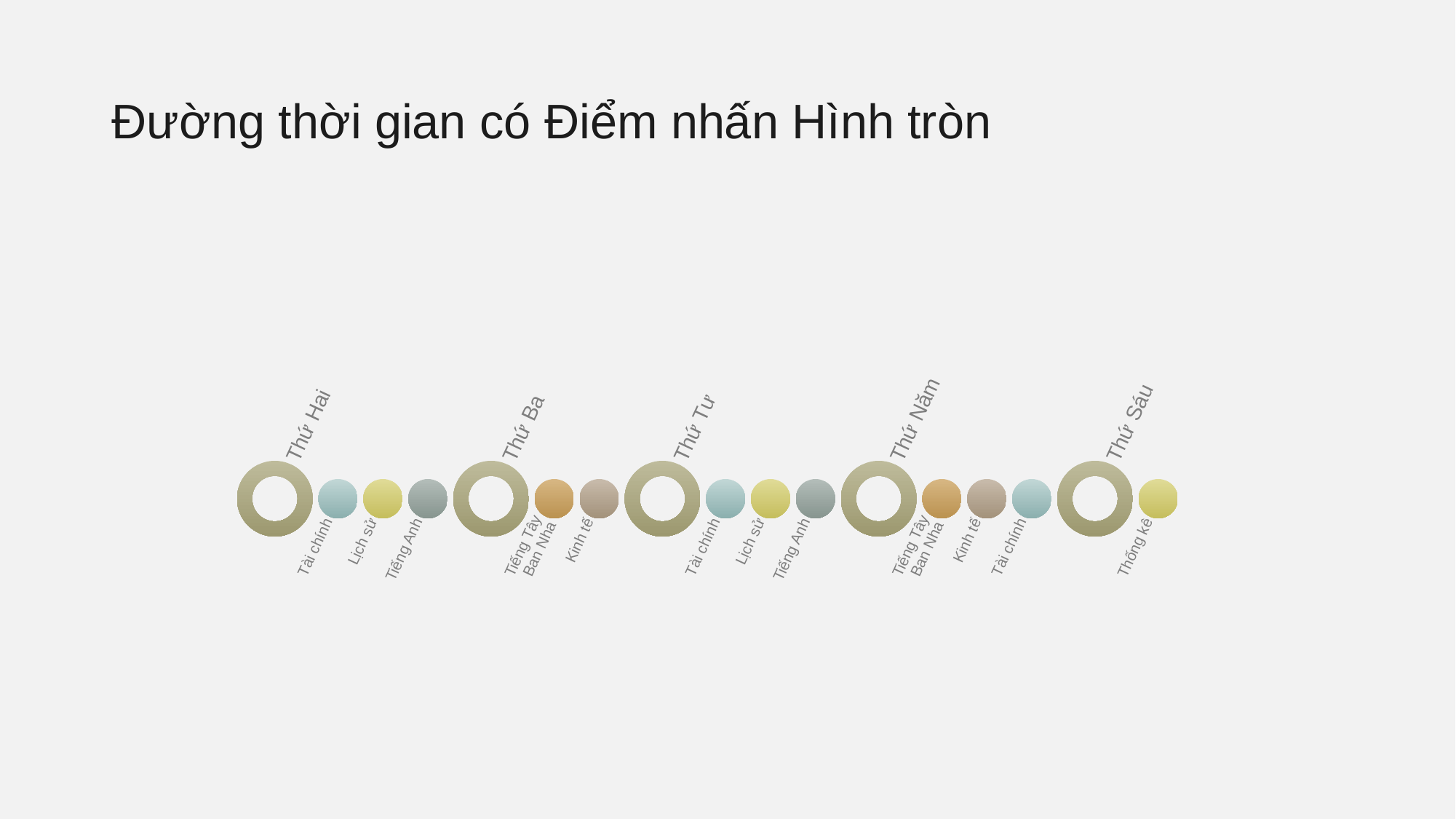

# Đường thời gian có Điểm nhấn Hình tròn
Thứ Hai
Tài chính
Lịch sử
Tiếng Anh
Thứ Ba
Tiếng Tây Ban Nha
Kinh tế
Thứ Tư
Tài chính
Lịch sử
Tiếng Anh
Thứ Năm
Tiếng Tây Ban Nha
Kinh tế
Tài chính
Thứ Sáu
Thống kê